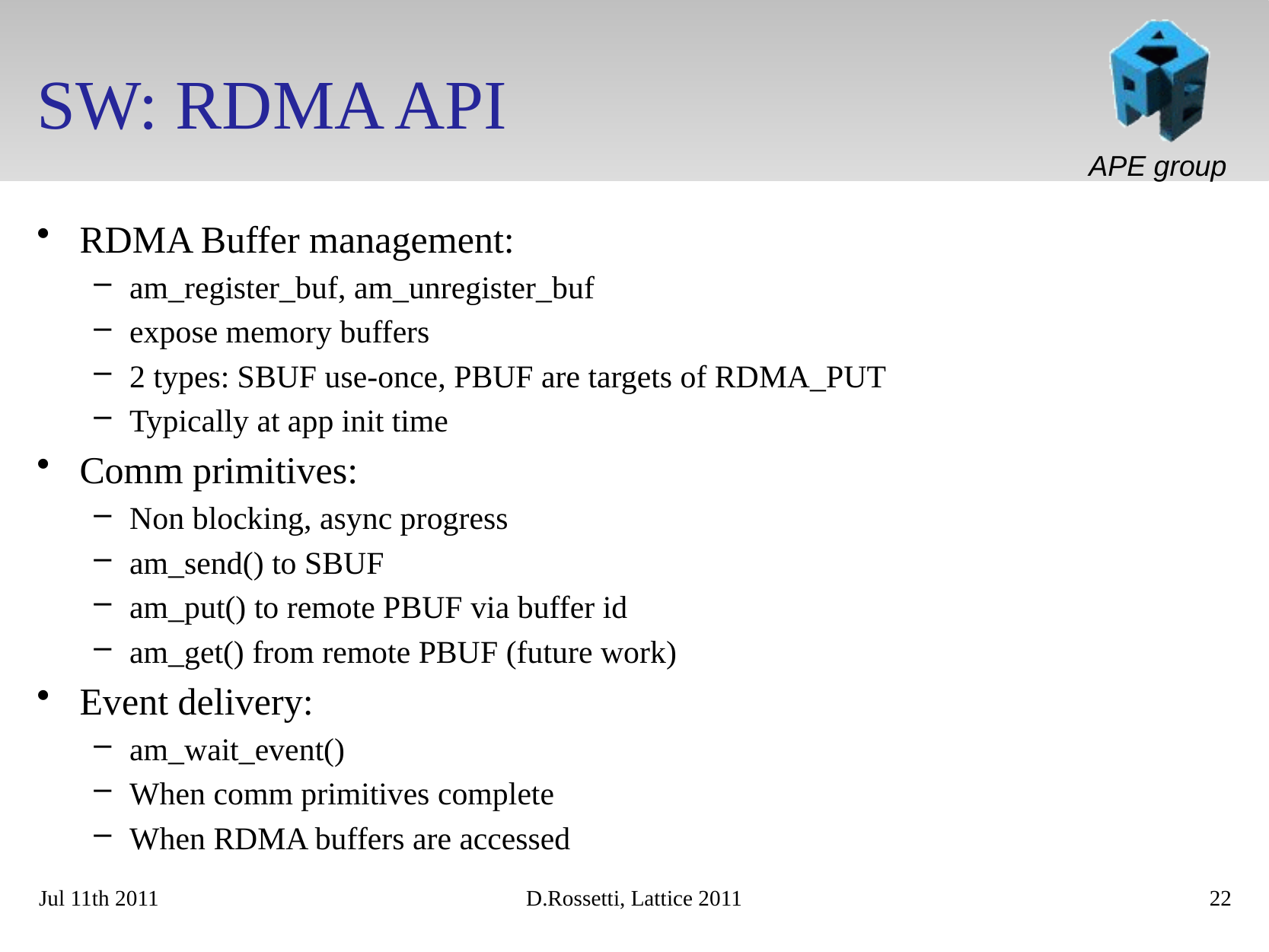

# SW: RDMA API
RDMA Buffer management:
am_register_buf, am_unregister_buf
expose memory buffers
2 types: SBUF use-once, PBUF are targets of RDMA_PUT
Typically at app init time
Comm primitives:
Non blocking, async progress
am_send() to SBUF
am_put() to remote PBUF via buffer id
am_get() from remote PBUF (future work)
Event delivery:
am_wait_event()
When comm primitives complete
When RDMA buffers are accessed
Jul 11th 2011
D.Rossetti, Lattice 2011
22